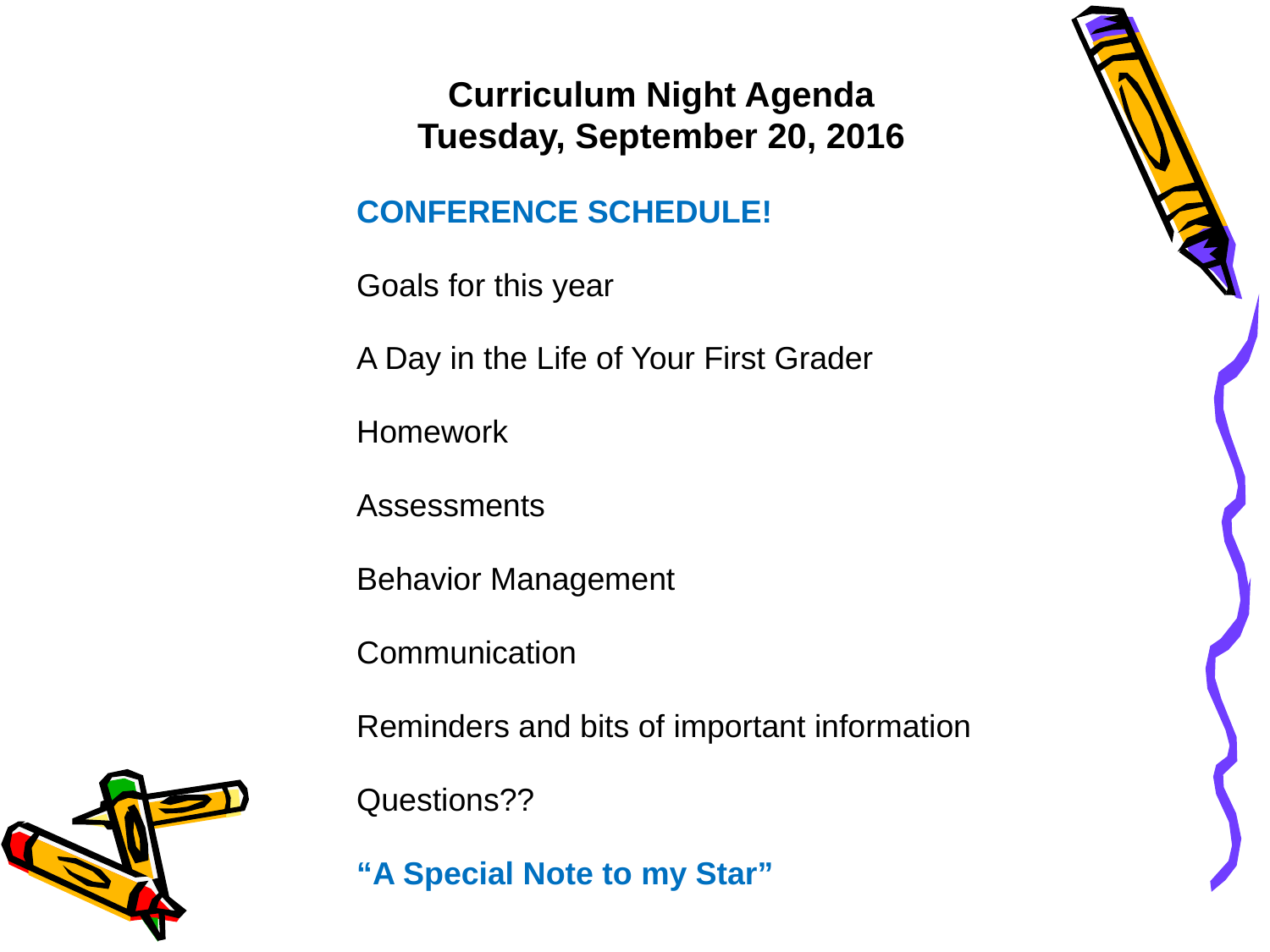

Curriculum Night Agenda
Tuesday, September 20, 2016

		CONFERENCE SCHEDULE!

		Goals for this year

		A Day in the Life of Your First Grader

		Homework

		Assessments

		Behavior Management

		Communication

		Reminders and bits of important information

		Questions??

		“A Special Note to my Star”